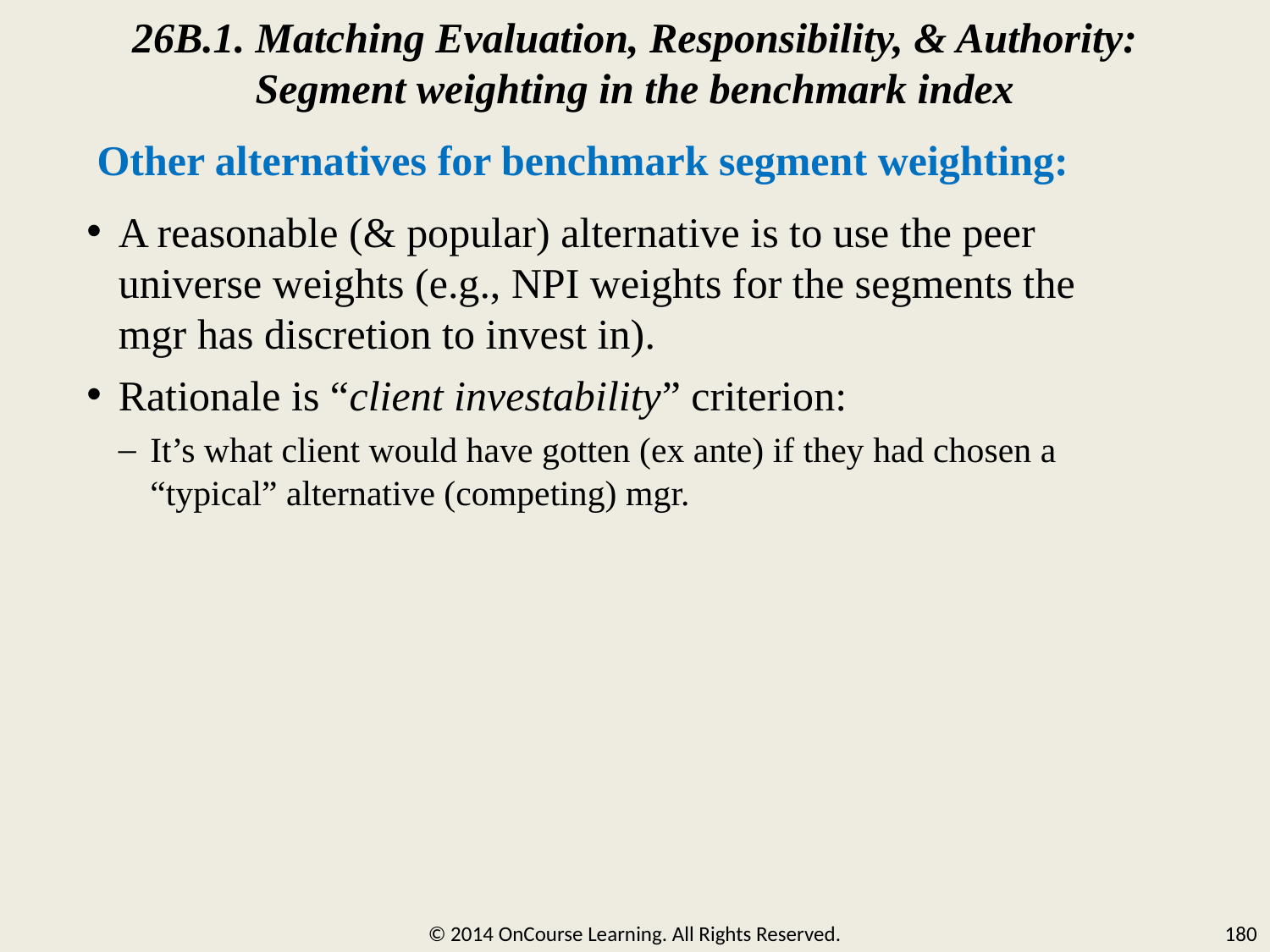

26B.1. Matching Evaluation, Responsibility, & Authority:
Segment weighting in the benchmark index

A reasonable (& popular) alternative is to use the peer universe weights (e.g., NPI weights for the segments the mgr has discretion to invest in).
Rationale is “client investability” criterion:
It’s what client would have gotten (ex ante) if they had chosen a “typical” alternative (competing) mgr.
Other alternatives for benchmark segment weighting:
© 2014 OnCourse Learning. All Rights Reserved.
180